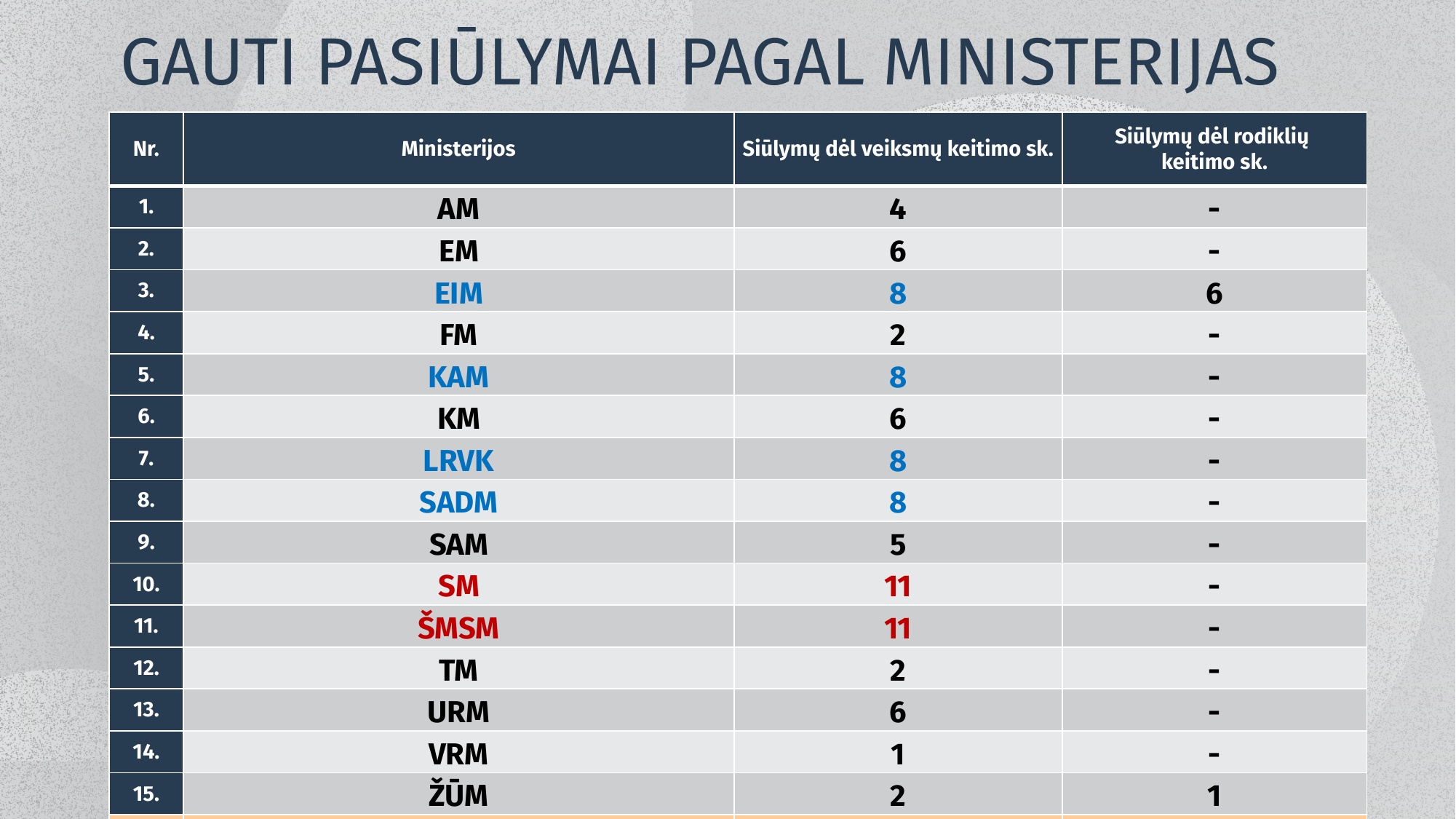

# GAUTI PASIŪLYMAI PAGAL MINISTERIJAS
| Nr. | Ministerijos | Siūlymų dėl veiksmų keitimo sk. | Siūlymų dėl rodiklių keitimo sk. |
| --- | --- | --- | --- |
| 1. | AM | 4 | - |
| 2. | EM | 6 | - |
| 3. | EIM | 8 | 6 |
| 4. | FM | 2 | - |
| 5. | KAM | 8 | - |
| 6. | KM | 6 | - |
| 7. | LRVK | 8 | - |
| 8. | SADM | 8 | - |
| 9. | SAM | 5 | - |
| 10. | SM | 11 | - |
| 11. | ŠMSM | 11 | - |
| 12. | TM | 2 | - |
| 13. | URM | 6 | - |
| 14. | VRM | 1 | - |
| 15. | ŽŪM | 2 | 1 |
|  | Viso: | 84 | 7 |